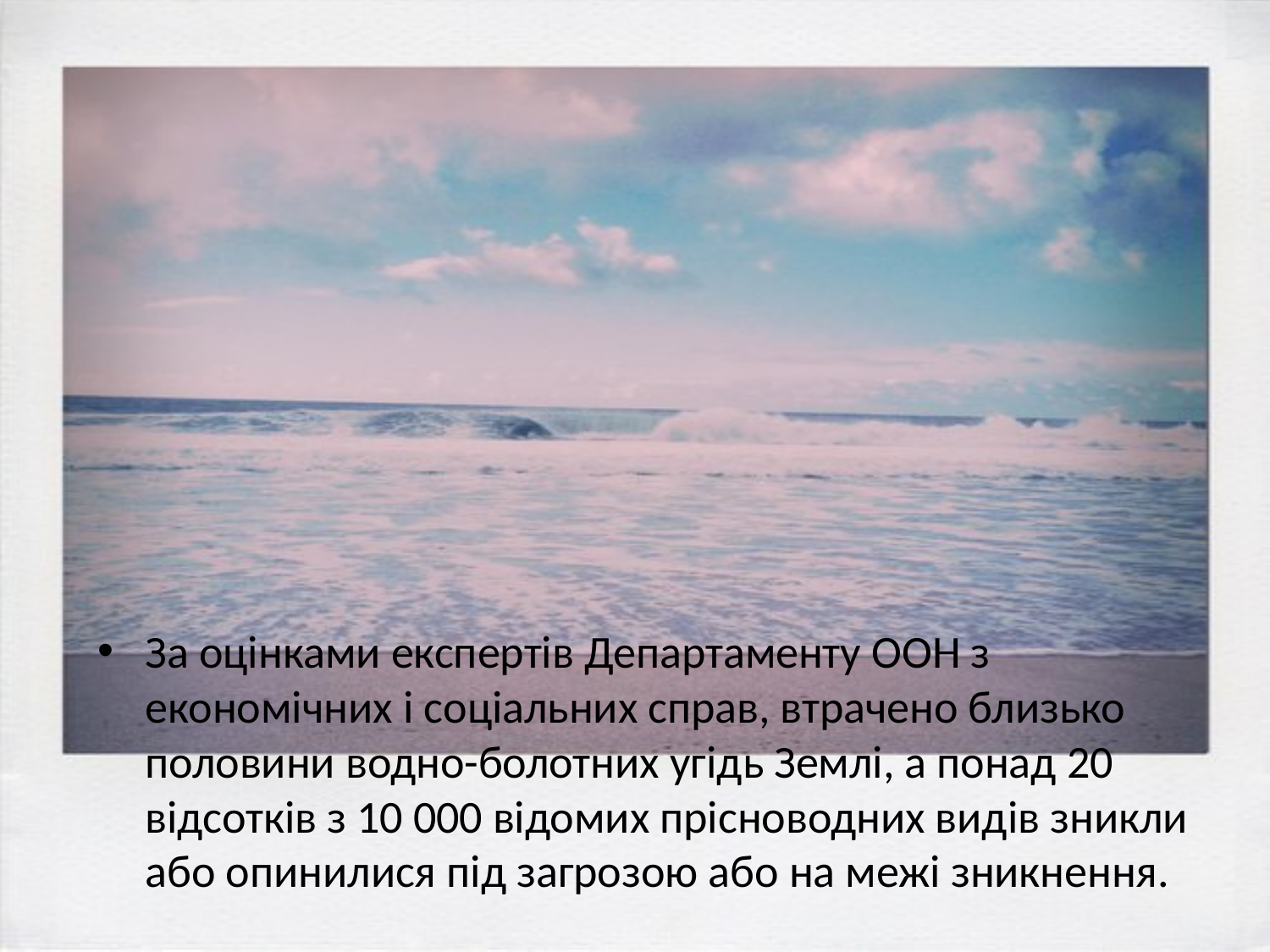

За оцінками експертів Департаменту ООН з економічних і соціальних справ, втрачено близько половини водно-болотних угідь Землі, а понад 20 відсотків з 10 000 відомих прісноводних видів зникли або опинилися під загрозою або на межі зникнення.